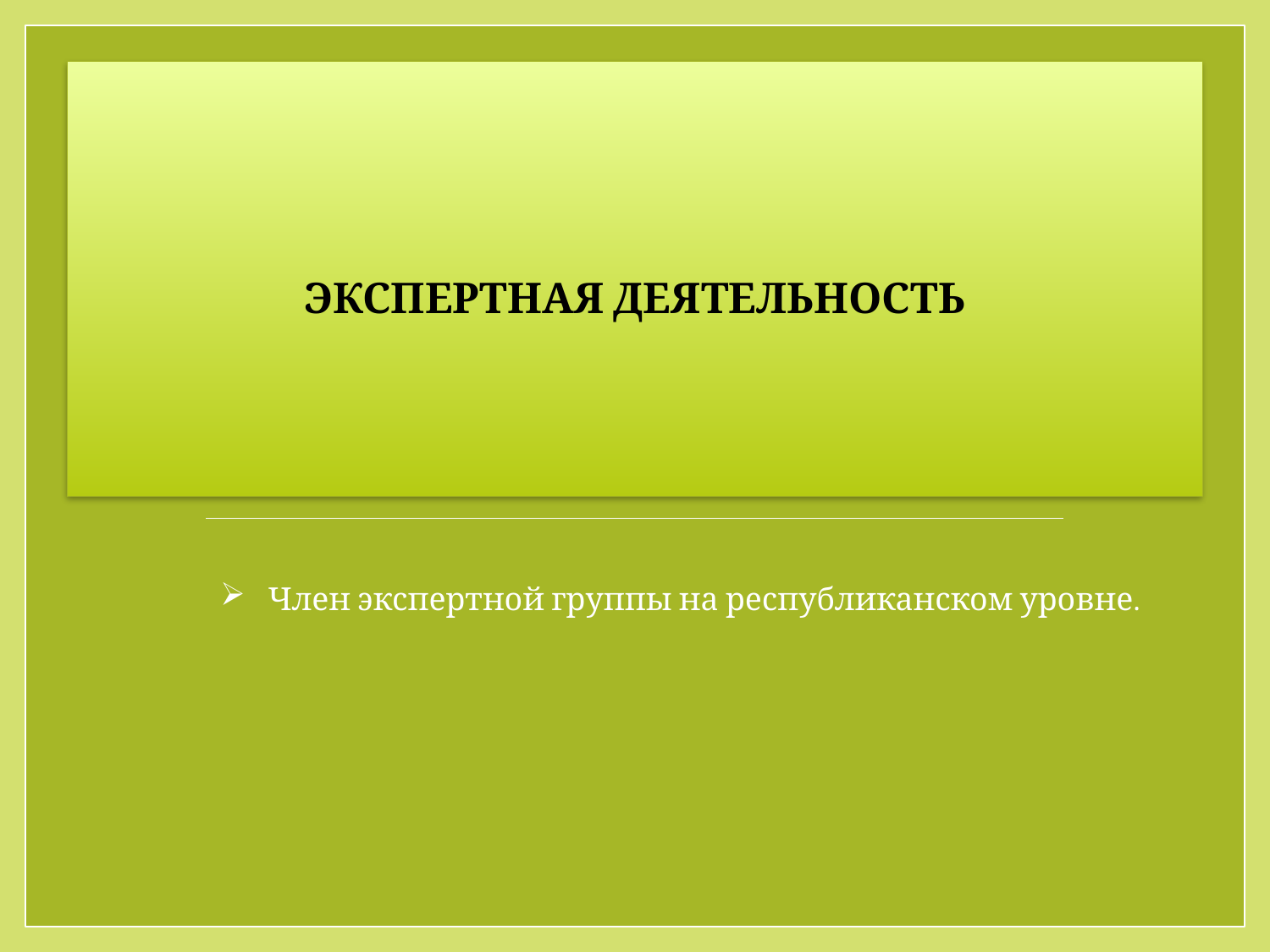

ЭКСПЕРТНАЯ ДЕЯТЕЛЬНОСТЬ
Член экспертной группы на республиканском уровне.